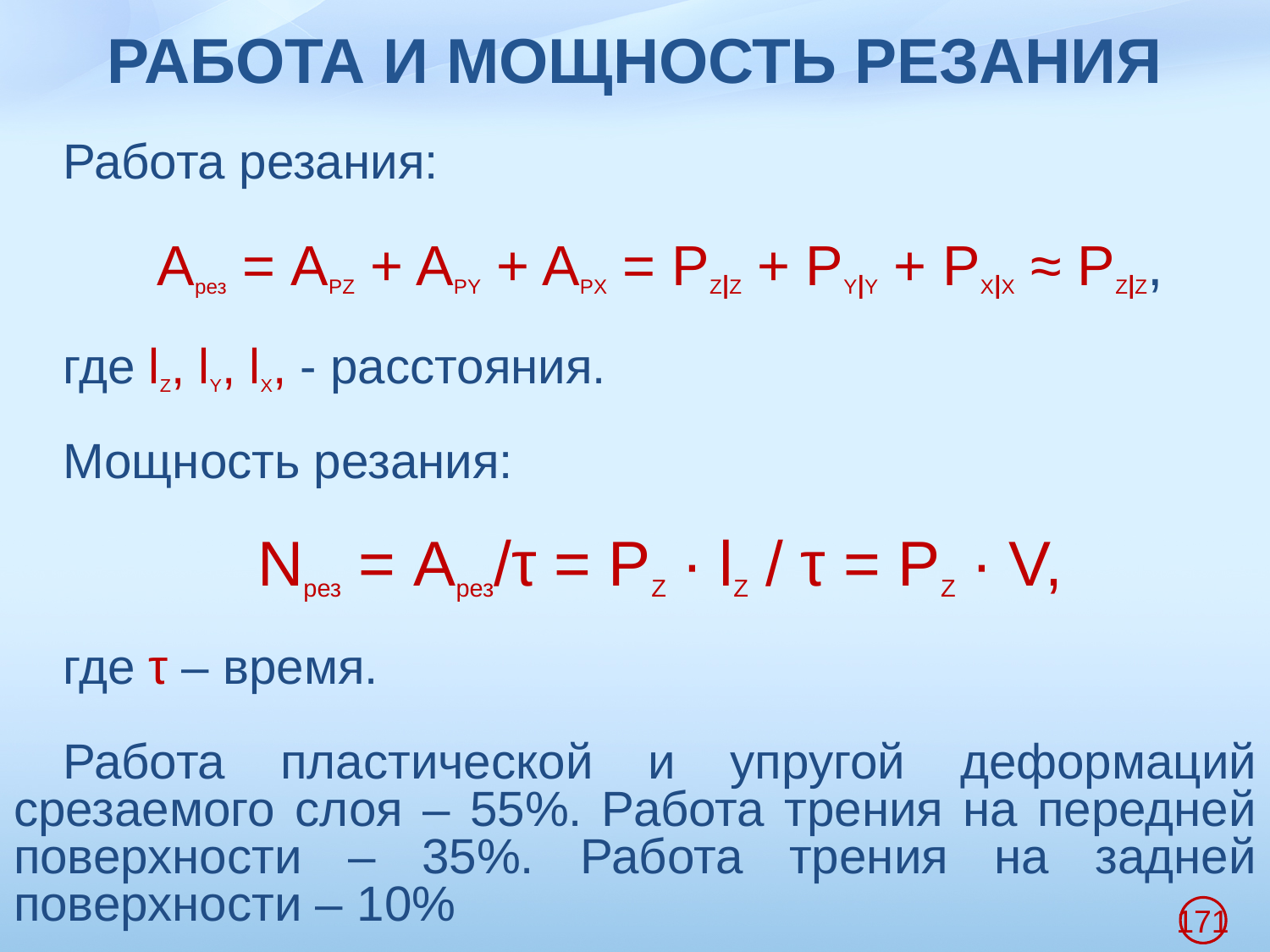

# РАБОТА И МОЩНОСТЬ РЕЗАНИЯ
Работа резания:

Aрез = APZ + APY + APX = PZlZ + PYlY + PXlX ≈ PZlZ,

где lZ, lY, lX, - расстояния.

Мощность резания:

Nрез = Aрез/τ = PZ ∙ lZ / τ = PZ ∙ V,

где τ – время.

Работа пластической и упругой деформаций срезаемого слоя – 55%. Работа трения на передней поверхности – 35%. Работа трения на задней поверхности – 10%
171